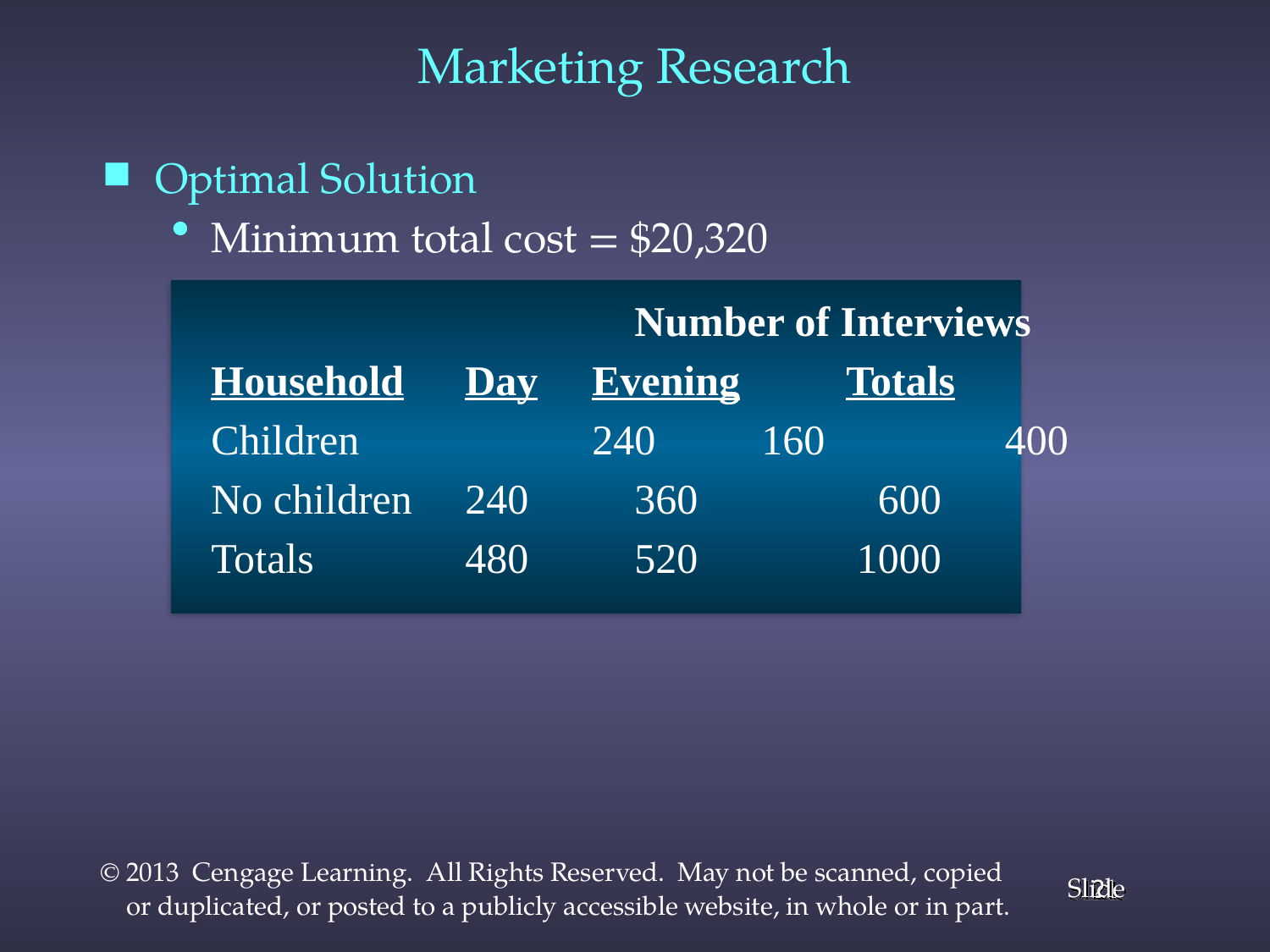

Marketing Research
Optimal Solution
Minimum total cost = $20,320

				    Number of Interviews
	Household	Day	Evening	Totals
	Children		240	    160		   400
	No children	240	    360		   600
	Totals		480	    520		 1000